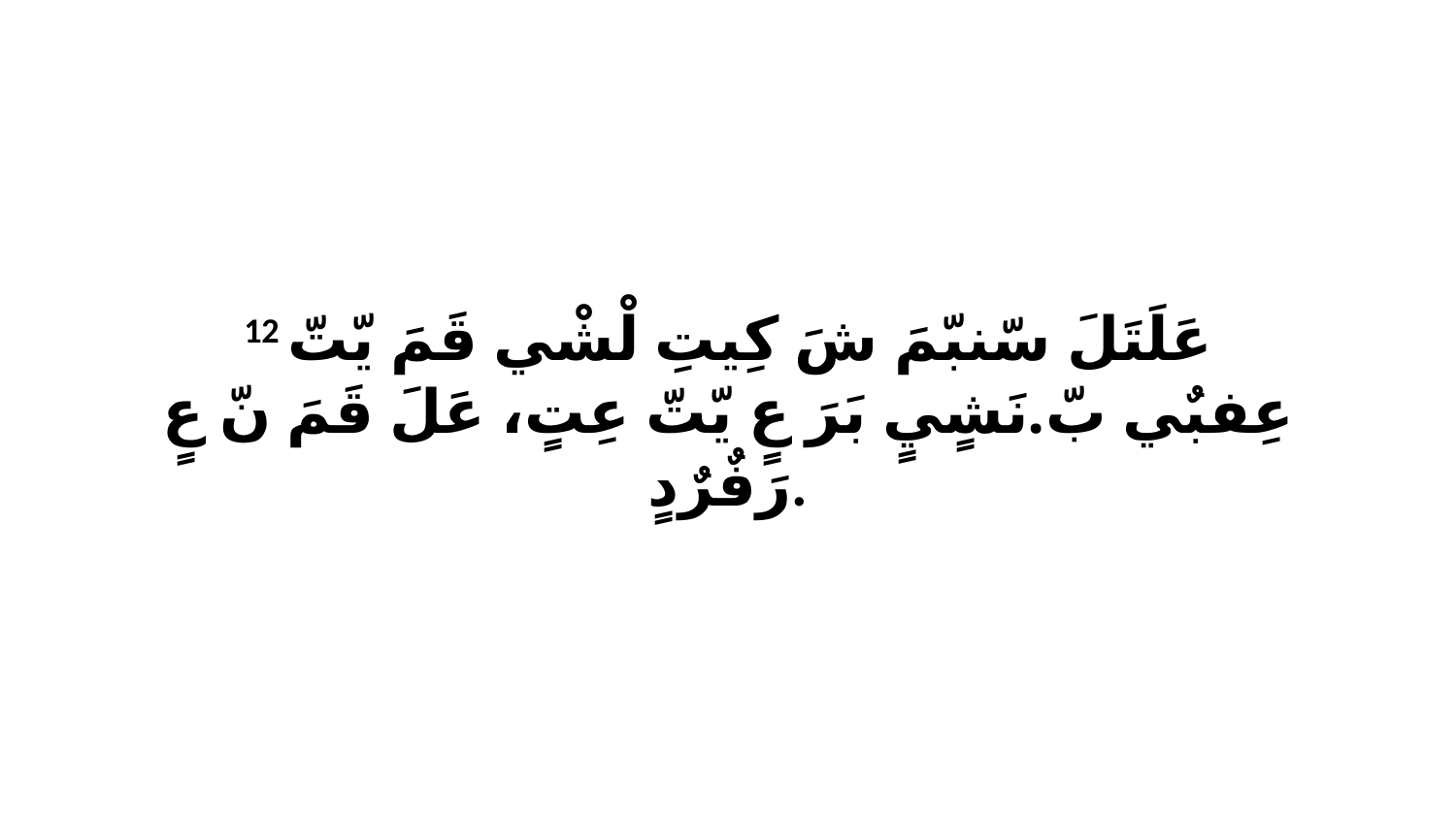

12 عَلَتَلَ سّنبّمَ شَ كِيتِ لْشْي قَمَ يّتّ عِفبٌي بّ.نَشٍيٍ بَرَ عٍ يّتّ عِتٍ، عَلَ قَمَ نّ عٍ رَفٌرٌدٍ.